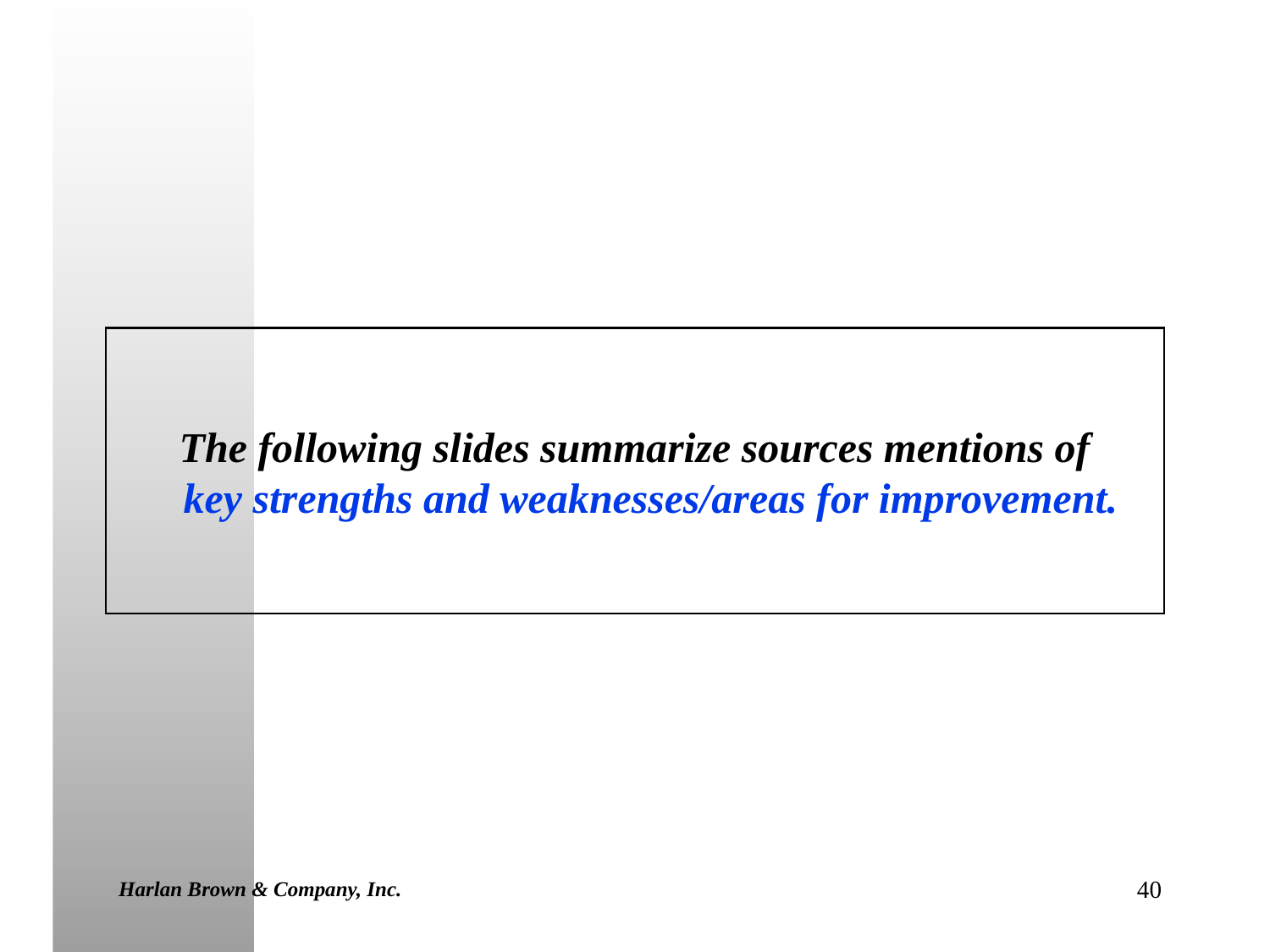

The following slides summarize sources mentions of
key strengths and weaknesses/areas for improvement.
Harlan Brown & Company, Inc.
40